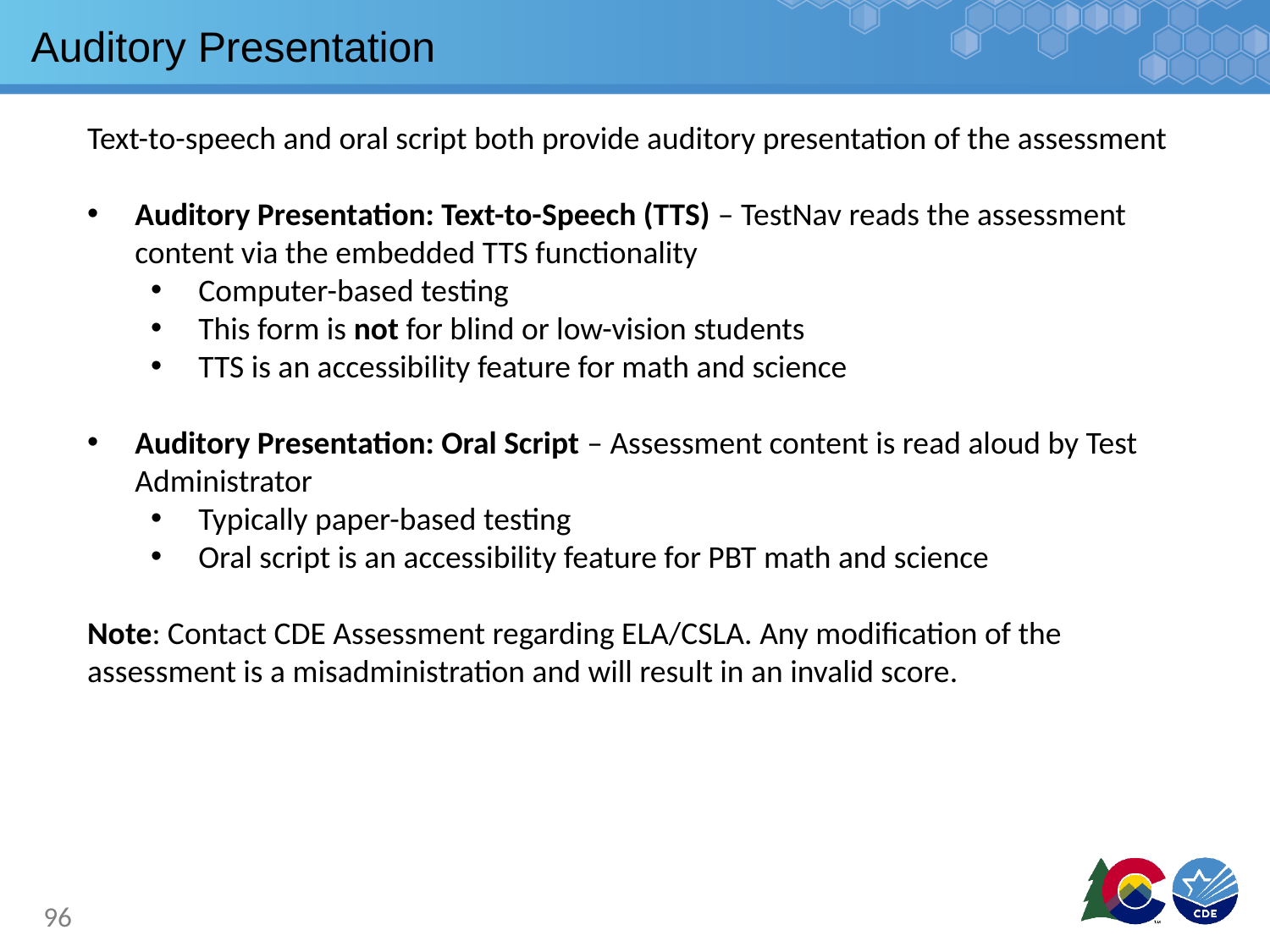

# Auditory Presentation
Text-to-speech and oral script both provide auditory presentation of the assessment

Auditory Presentation: Text-to-Speech (TTS) – TestNav reads the assessment content via the embedded TTS functionality
Computer-based testing
This form is not for blind or low-vision students
TTS is an accessibility feature for math and science

Auditory Presentation: Oral Script – Assessment content is read aloud by Test Administrator
Typically paper-based testing
Oral script is an accessibility feature for PBT math and science

Note: Contact CDE Assessment regarding ELA/CSLA. Any modification of the assessment is a misadministration and will result in an invalid score.

96